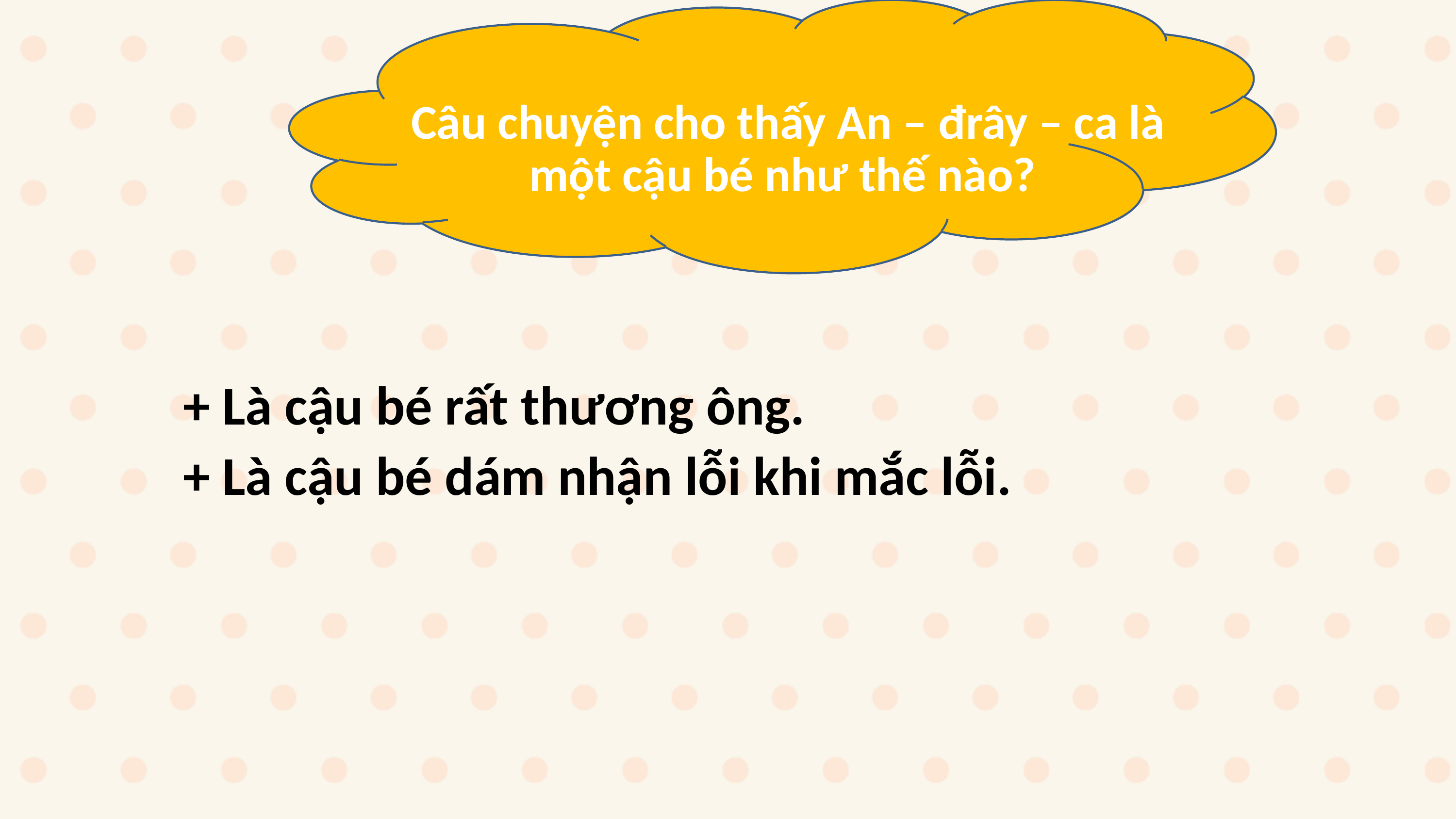

Câu chuyện cho thấy An – đrây – ca là một cậu bé như thế nào?
+ Là cậu bé rất thương ông.
+ Là cậu bé dám nhận lỗi khi mắc lỗi.